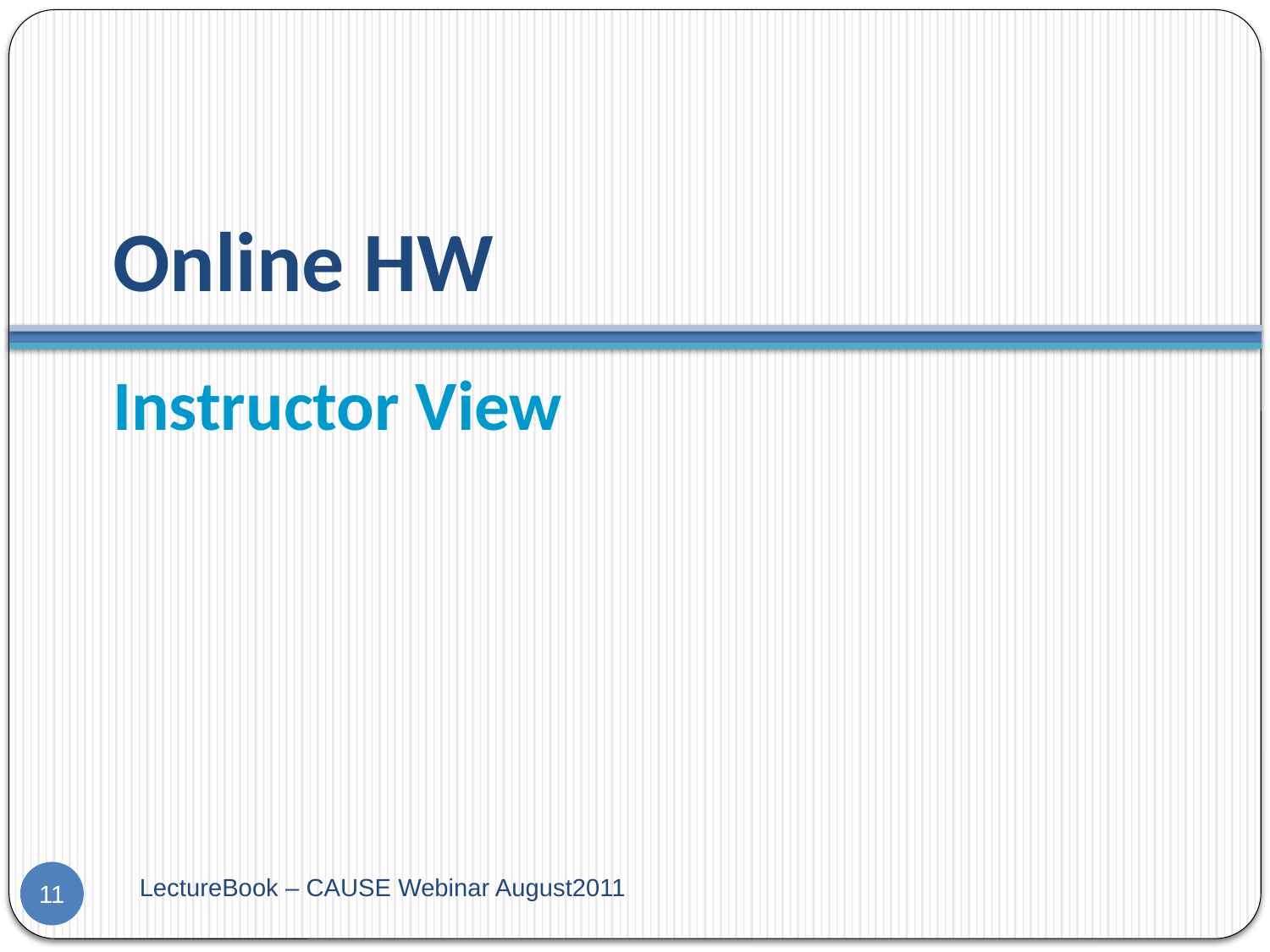

# Online HW
Instructor View
LectureBook – CAUSE Webinar August2011
11